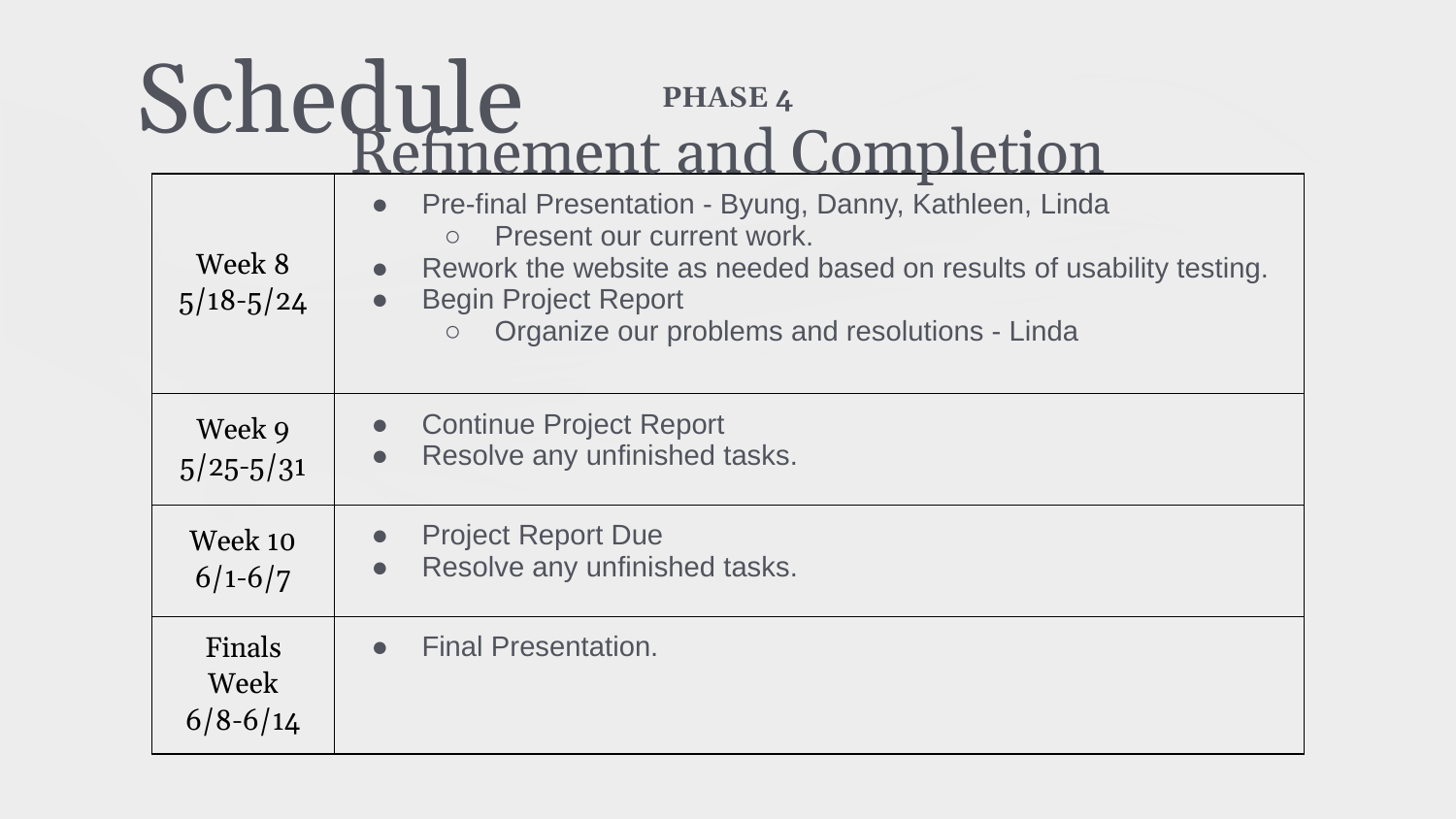

# Schedule
PHASE 4
Refinement and Completion
| Week 8 5/18-5/24 | Pre-final Presentation - Byung, Danny, Kathleen, Linda Present our current work. Rework the website as needed based on results of usability testing. Begin Project Report Organize our problems and resolutions - Linda |
| --- | --- |
| Week 9 5/25-5/31 | Continue Project Report Resolve any unfinished tasks. |
| Week 10 6/1-6/7 | Project Report Due Resolve any unfinished tasks. |
| Finals Week 6/8-6/14 | Final Presentation. |